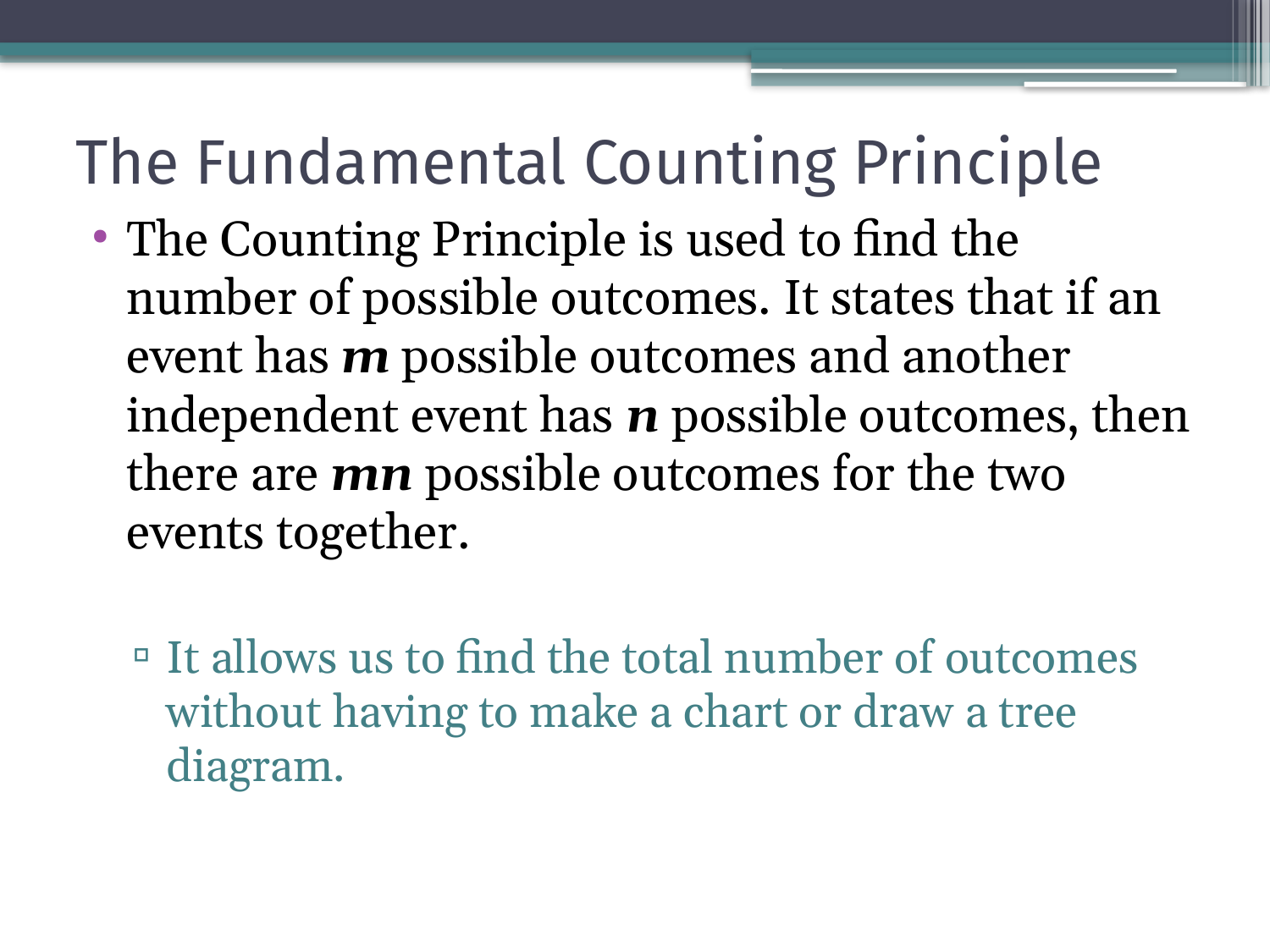

# The Fundamental Counting Principle
The Counting Principle is used to find the number of possible outcomes. It states that if an event has m possible outcomes and another independent event has n possible outcomes, then there are mn possible outcomes for the two events together.

It allows us to find the total number of outcomes without having to make a chart or draw a tree diagram.